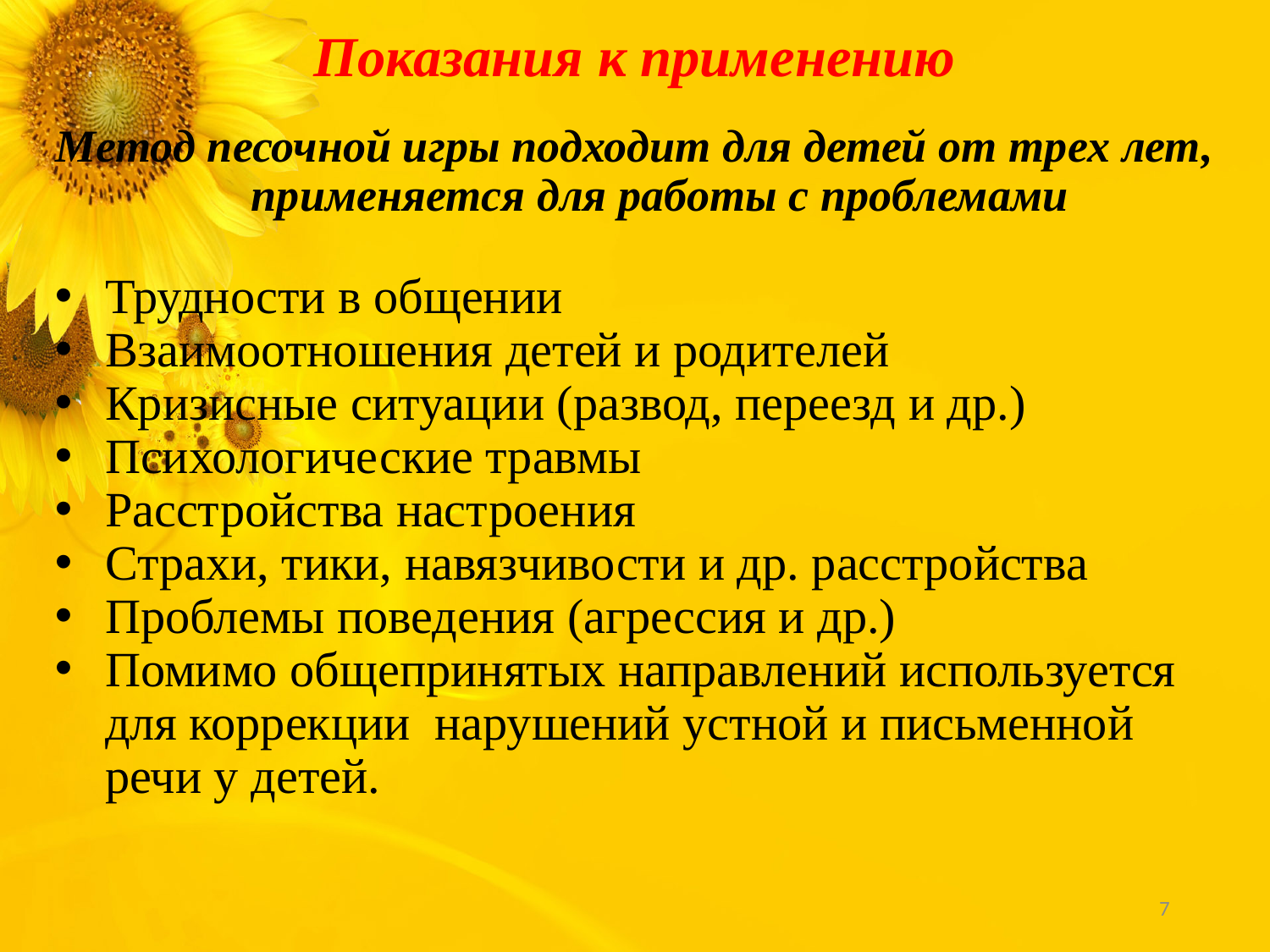

Показания к применению
Метод песочной игры подходит для детей от трех лет, применяется для работы с проблемами

Трудности в общении
Взаимоотношения детей и родителей
Кризисные ситуации (развод, переезд и др.)
Психологические травмы
Расстройства настроения
Страхи, тики, навязчивости и др. расстройства
Проблемы поведения (агрессия и др.)
Помимо общепринятых направлений используется для коррекции  нарушений устной и письменной речи у детей.

7